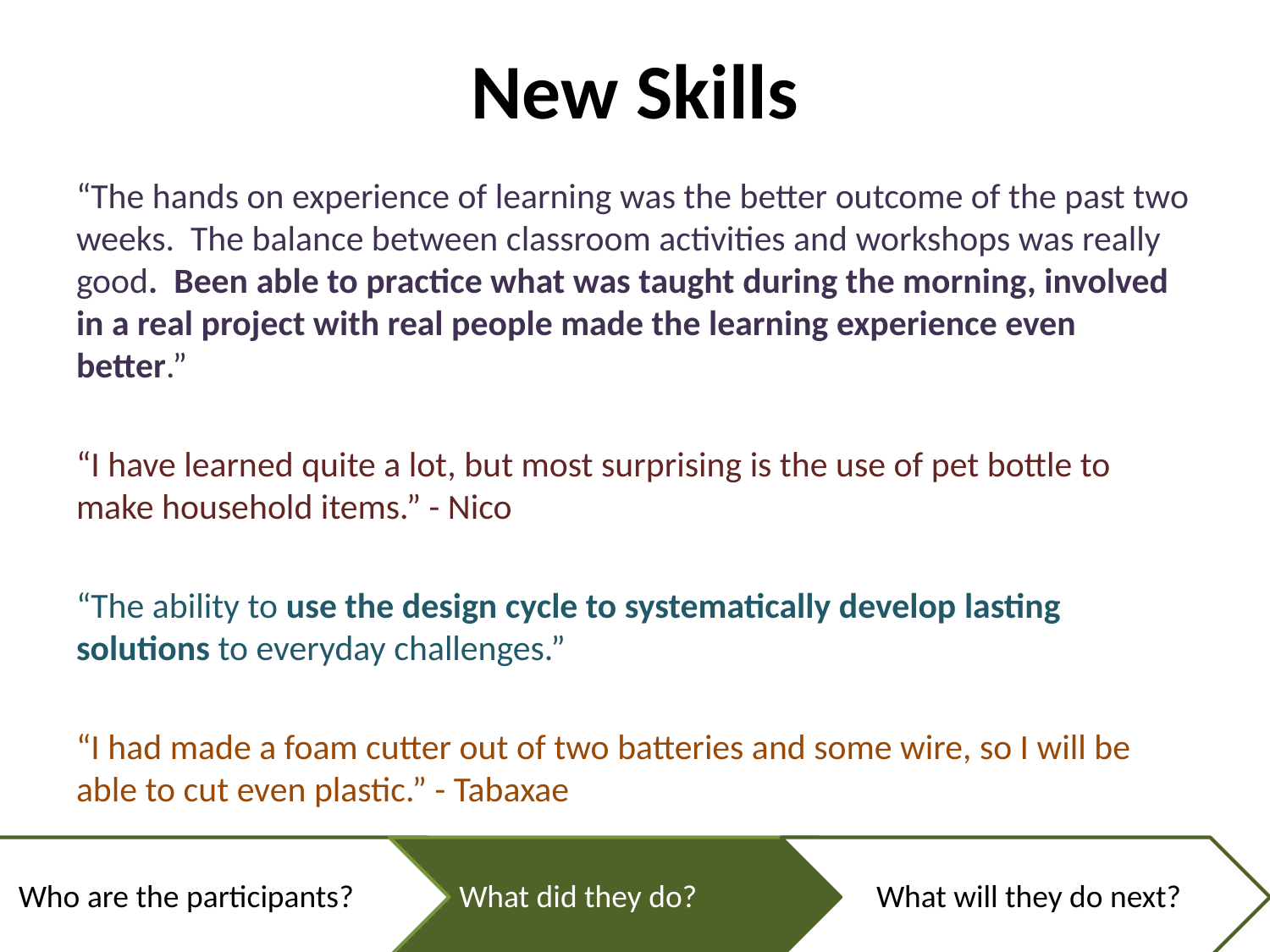

# New Skills
“The hands on experience of learning was the better outcome of the past two weeks.  The balance between classroom activities and workshops was really good.  Been able to practice what was taught during the morning, involved in a real project with real people made the learning experience even better.”

“I have learned quite a lot, but most surprising is the use of pet bottle to make household items.” - Nico

“The ability to use the design cycle to systematically develop lasting solutions to everyday challenges.”

“I had made a foam cutter out of two batteries and some wire, so I will be able to cut even plastic.” - Tabaxae
 Who are the participants?
What did they do?
What will they do next?